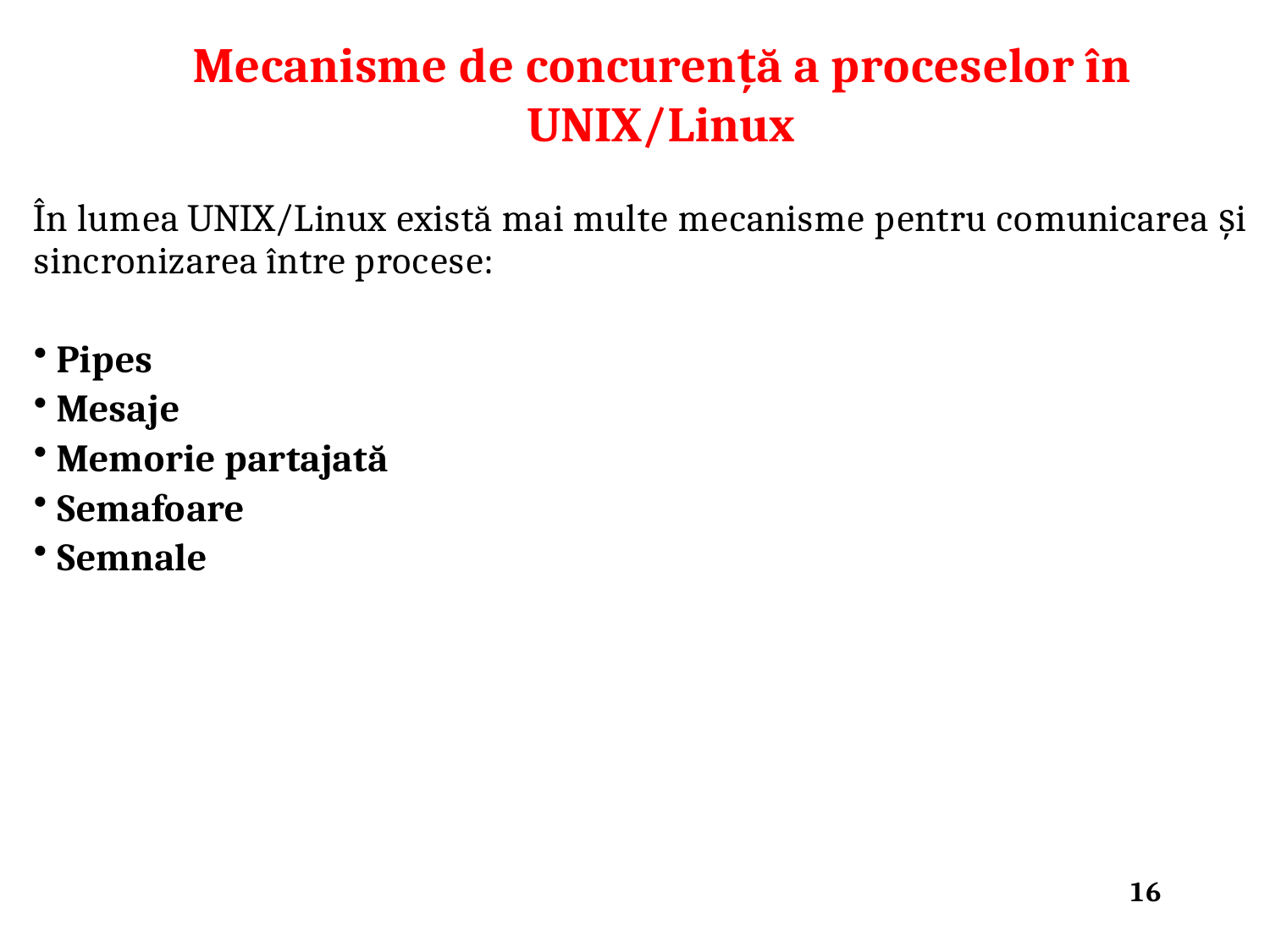

Mecanisme de concurență a proceselor în UNIX/Linux

În lumea UNIX/Linux există mai multe mecanisme pentru comunicarea și sincronizarea între procese:

 Pipes
 Mesaje
 Memorie partajată
 Semafoare
 Semnale

16